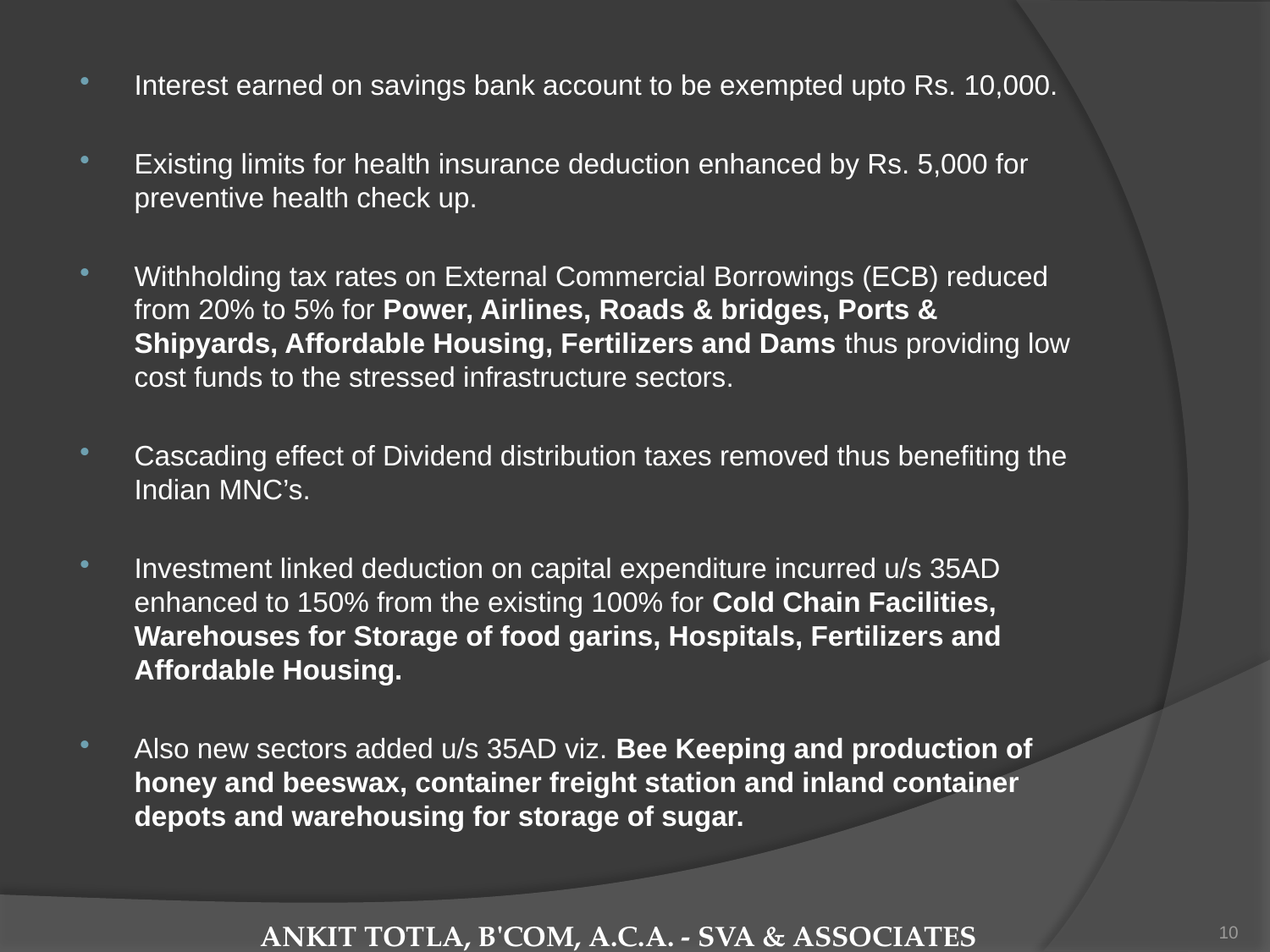

Interest earned on savings bank account to be exempted upto Rs. 10,000.

Existing limits for health insurance deduction enhanced by Rs. 5,000 for preventive health check up.

Withholding tax rates on External Commercial Borrowings (ECB) reduced from 20% to 5% for Power, Airlines, Roads & bridges, Ports & Shipyards, Affordable Housing, Fertilizers and Dams thus providing low cost funds to the stressed infrastructure sectors.

Cascading effect of Dividend distribution taxes removed thus benefiting the Indian MNC’s.

Investment linked deduction on capital expenditure incurred u/s 35AD enhanced to 150% from the existing 100% for Cold Chain Facilities, Warehouses for Storage of food garins, Hospitals, Fertilizers and Affordable Housing.

Also new sectors added u/s 35AD viz. Bee Keeping and production of honey and beeswax, container freight station and inland container depots and warehousing for storage of sugar.
10
ANKIT TOTLA, B'COM, A.C.A. - SVA & ASSOCIATES